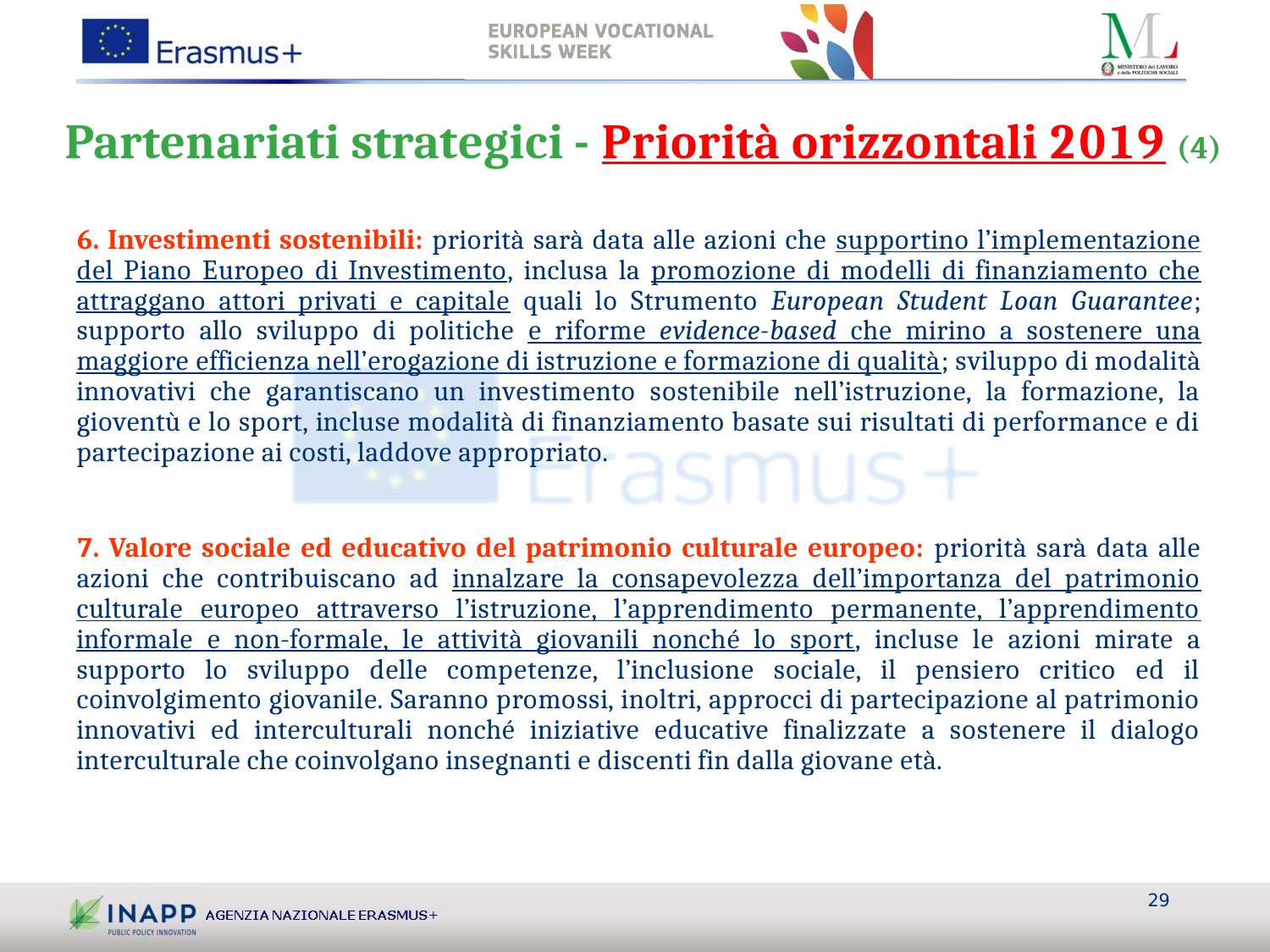

# Partenariati strategici - Priorità orizzontali 2019 (4)
6. Investimenti sostenibili: priorità sarà data alle azioni che supportino l’implementazione del Piano Europeo di Investimento, inclusa la promozione di modelli di finanziamento che attraggano attori privati e capitale quali lo Strumento European Student Loan Guarantee; supporto allo sviluppo di politiche e riforme evidence-based che mirino a sostenere una maggiore efficienza nell’erogazione di istruzione e formazione di qualità; sviluppo di modalità innovativi che garantiscano un investimento sostenibile nell’istruzione, la formazione, la gioventù e lo sport, incluse modalità di finanziamento basate sui risultati di performance e di partecipazione ai costi, laddove appropriato.

7. Valore sociale ed educativo del patrimonio culturale europeo: priorità sarà data alle azioni che contribuiscano ad innalzare la consapevolezza dell’importanza del patrimonio culturale europeo attraverso l’istruzione, l’apprendimento permanente, l’apprendimento informale e non-formale, le attività giovanili nonché lo sport, incluse le azioni mirate a supporto lo sviluppo delle competenze, l’inclusione sociale, il pensiero critico ed il coinvolgimento giovanile. Saranno promossi, inoltri, approcci di partecipazione al patrimonio innovativi ed interculturali nonché iniziative educative finalizzate a sostenere il dialogo interculturale che coinvolgano insegnanti e discenti fin dalla giovane età.

29